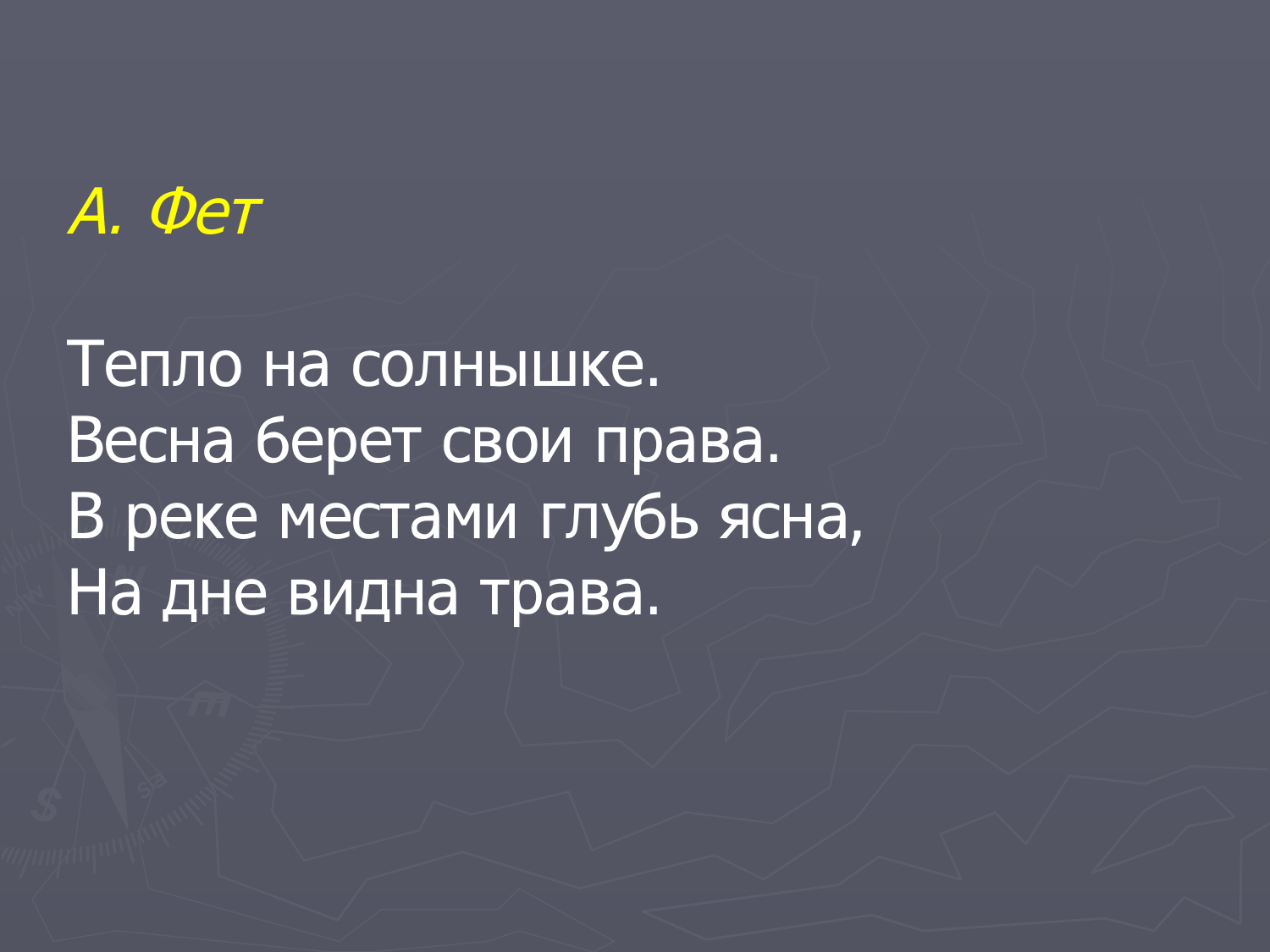

А. Фет

Тепло на солнышке.
Весна берет свои права.
В реке местами глубь ясна,
На дне видна трава.